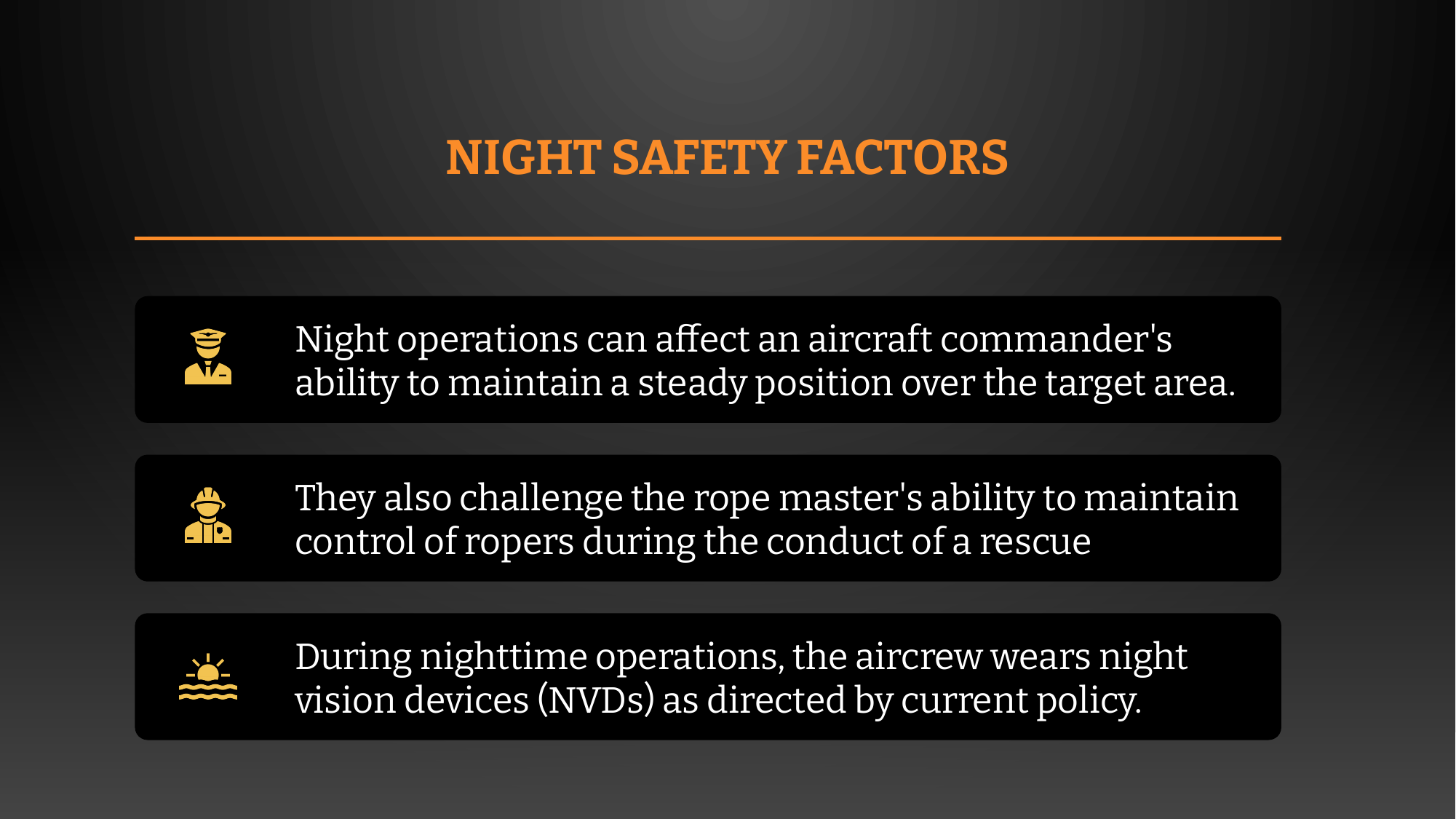

# Night safety Factors

Night operations can affect an aircraft command­er's ability to maintain a steady position over the target area.
They also challenge the rope master's ability to maintain control of ropers during the conduct of a rescue
During nighttime opera­tions, the aircrew wears night vision devices (NVDs) as directed by current policy.